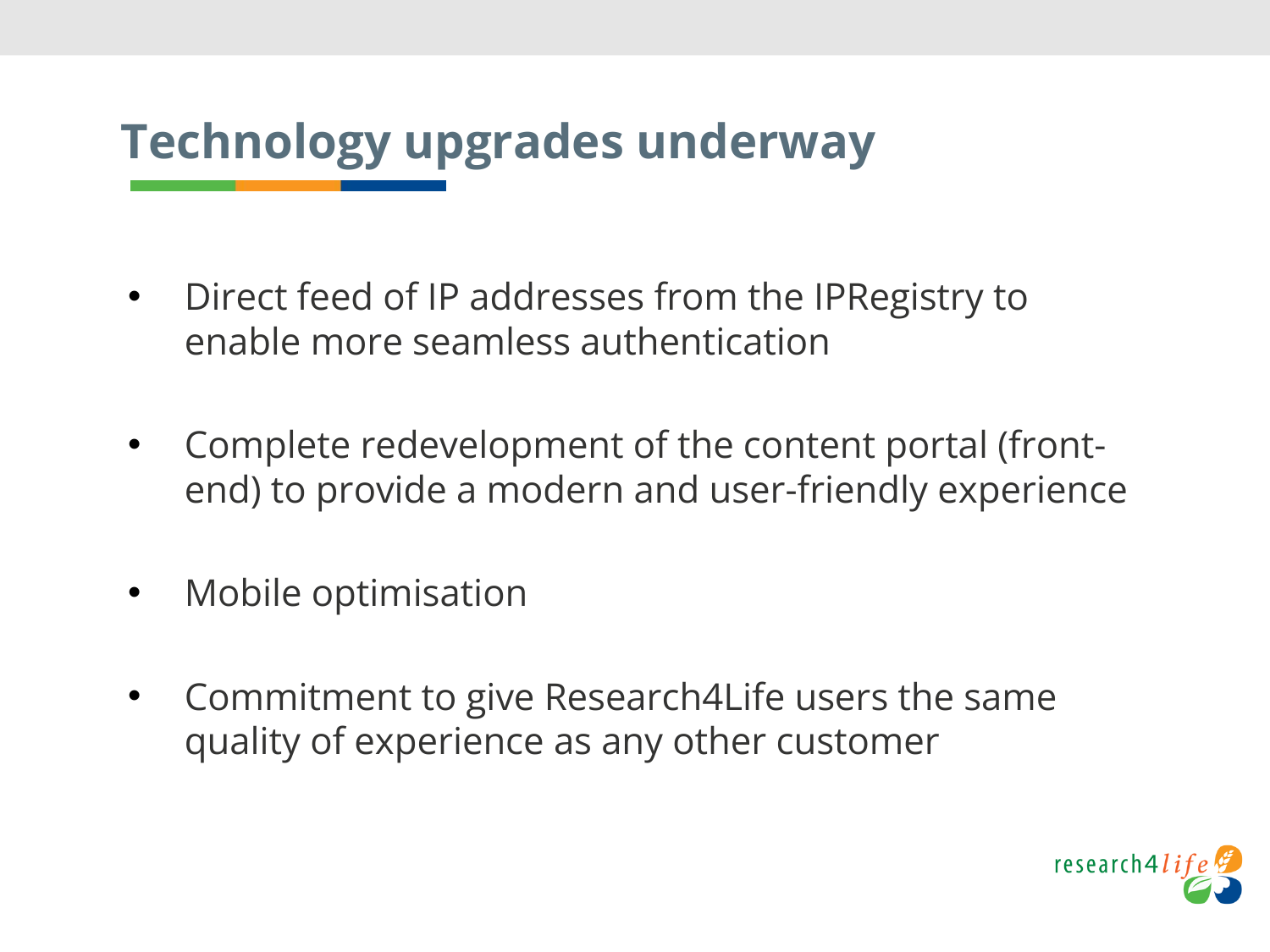

# Technology upgrades underway
Direct feed of IP addresses from the IPRegistry to enable more seamless authentication

Complete redevelopment of the content portal (front-end) to provide a modern and user-friendly experience

Mobile optimisation

Commitment to give Research4Life users the same quality of experience as any other customer